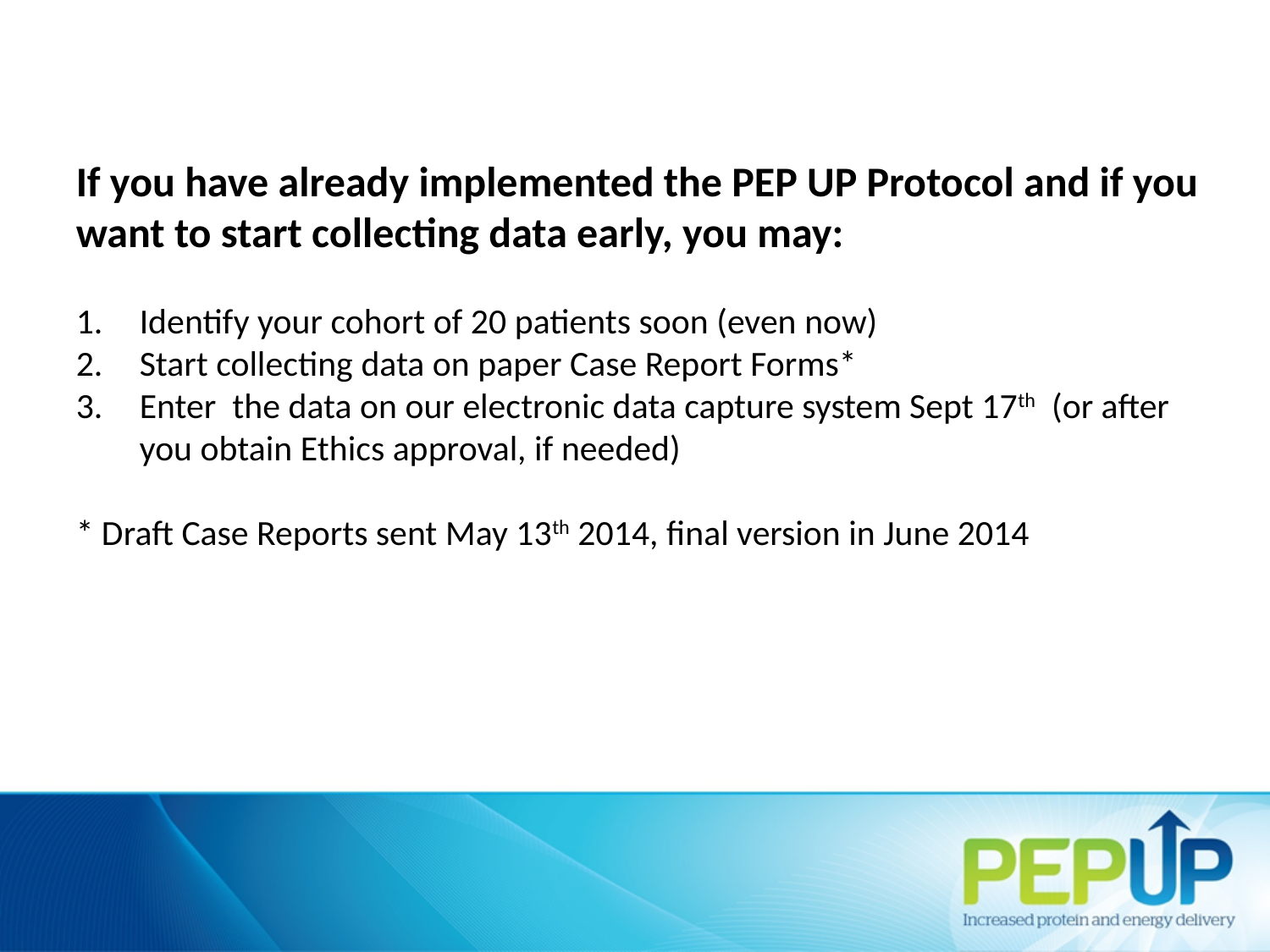

If you have already implemented the PEP UP Protocol and if you want to start collecting data early, you may:

Identify your cohort of 20 patients soon (even now)
Start collecting data on paper Case Report Forms*
Enter  the data on our electronic data capture system Sept 17th  (or after you obtain Ethics approval, if needed)

* Draft Case Reports sent May 13th 2014, final version in June 2014